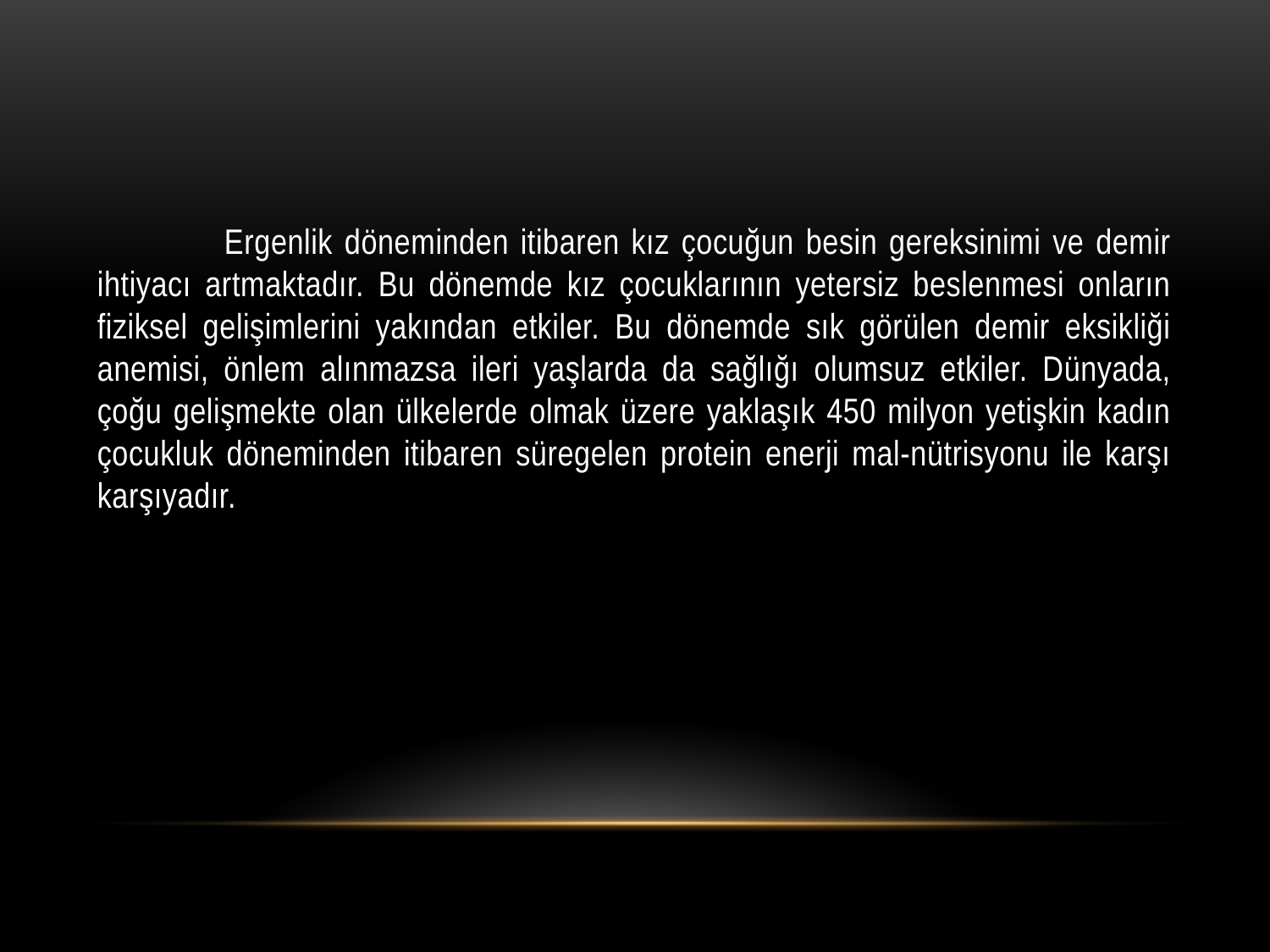

Ergenlik döneminden itibaren kız çocuğun besin gereksinimi ve demir ihtiyacı artmaktadır. Bu dönemde kız çocuklarının yetersiz beslenmesi onların fiziksel gelişimlerini yakından etkiler. Bu dönemde sık görülen demir eksikliği anemisi, önlem alınmazsa ileri yaşlarda da sağlığı olumsuz etkiler. Dünyada, çoğu gelişmekte olan ülkelerde olmak üzere yaklaşık 450 milyon yetişkin kadın çocukluk döneminden itibaren süregelen protein enerji mal-nütrisyonu ile karşı karşıyadır.